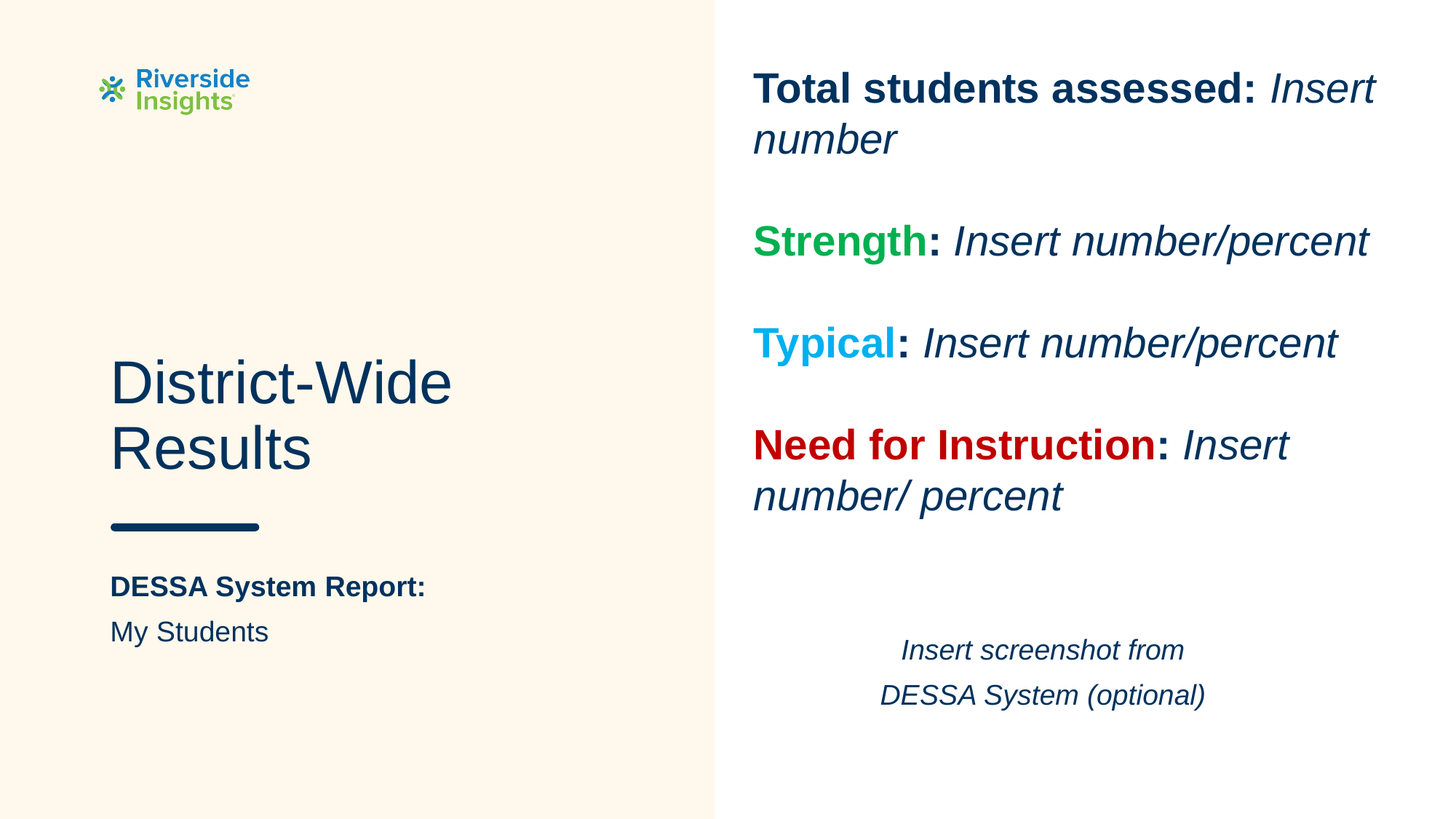

Total students assessed: Insert number

Strength: Insert number/percent

Typical: Insert number/percent

Need for Instruction: Insert number/ percent
# District-Wide Results
DESSA System Report:
My Students
Insert screenshot from
DESSA System (optional)